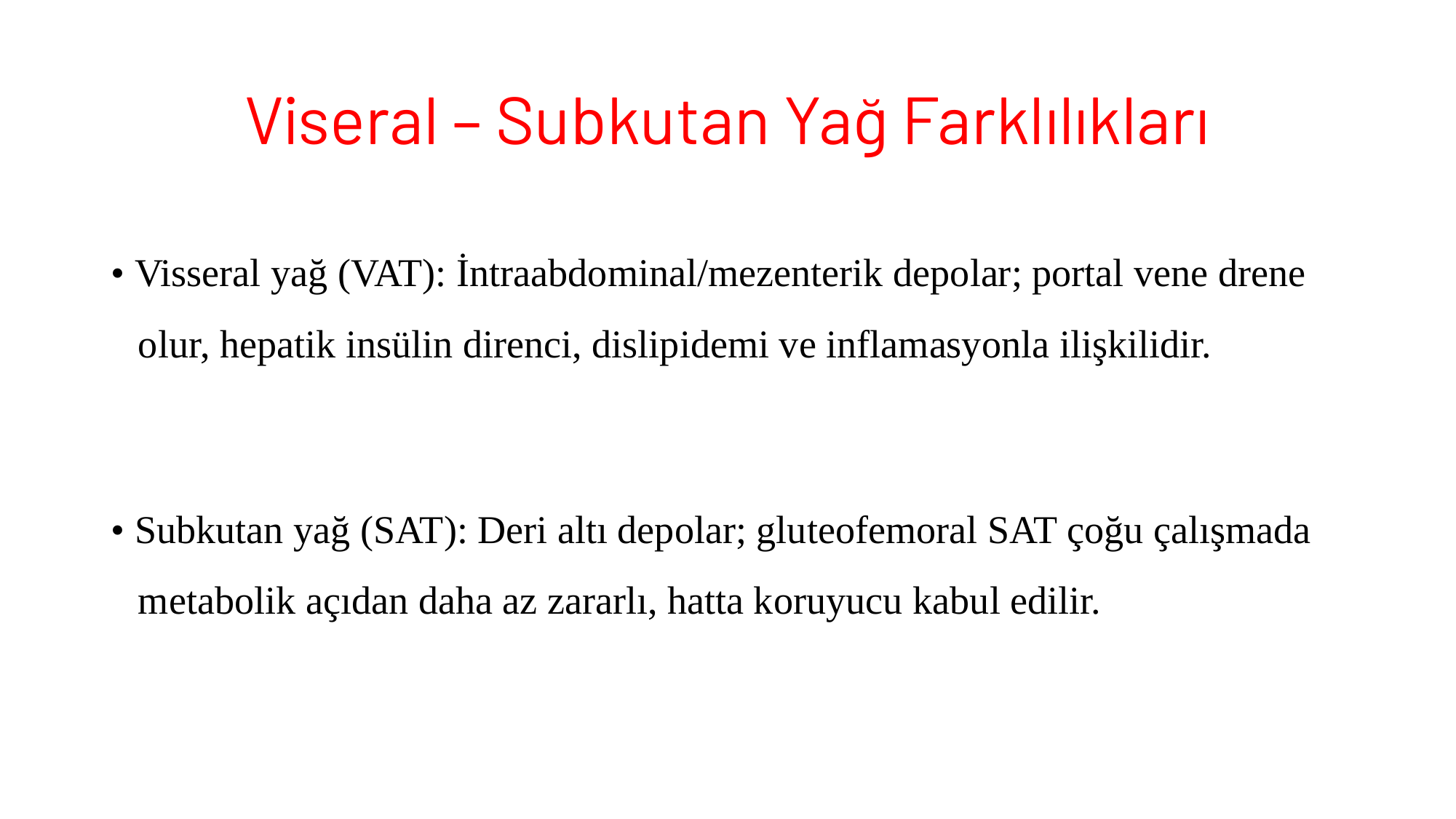

# Viseral – Subkutan Yağ Farklılıkları
• Visseral yağ (VAT): İntraabdominal/mezenterik depolar; portal vene drene olur, hepatik insülin direnci, dislipidemi ve inflamasyonla ilişkilidir.

• Subkutan yağ (SAT): Deri altı depolar; gluteofemoral SAT çoğu çalışmada metabolik açıdan daha az zararlı, hatta koruyucu kabul edilir.